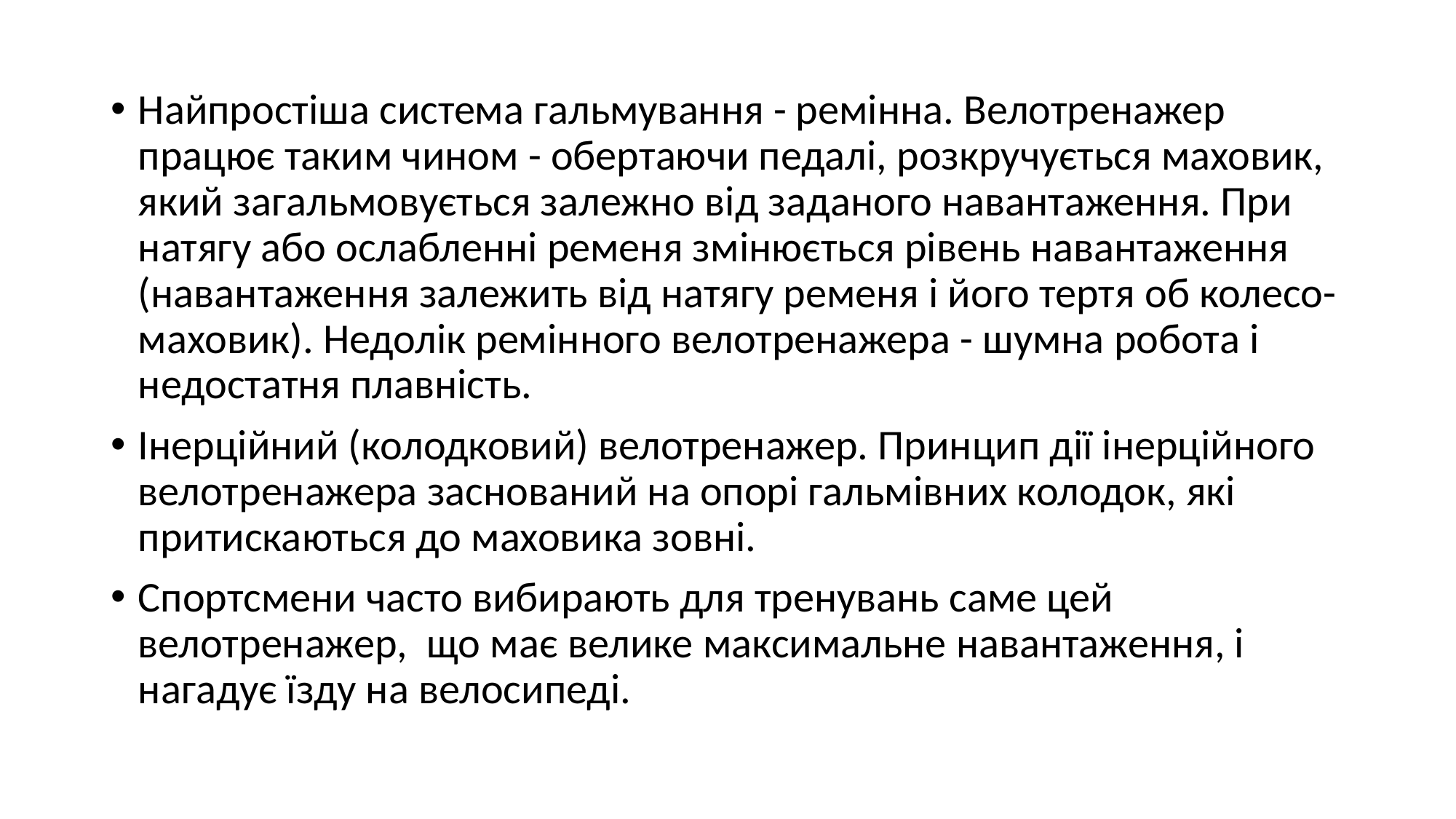

#
Найпростіша система гальмування - ремінна. Велотренажер працює таким чином - обертаючи педалі, розкручується маховик, який загальмовується залежно від заданого навантаження. При натягу або ослабленні ременя змінюється рівень навантаження (навантаження залежить від натягу ременя і його тертя об колесо-маховик). Недолік ремінного велотренажера - шумна робота і недостатня плавність.
Інерційний (колодковий) велотренажер. Принцип дії інерційного велотренажера заснований на опорі гальмівних колодок, які притискаються до маховика зовні.
Спортсмени часто вибирають для тренувань саме цей велотренажер,  що має велике максимальне навантаження, і нагадує їзду на велосипеді.